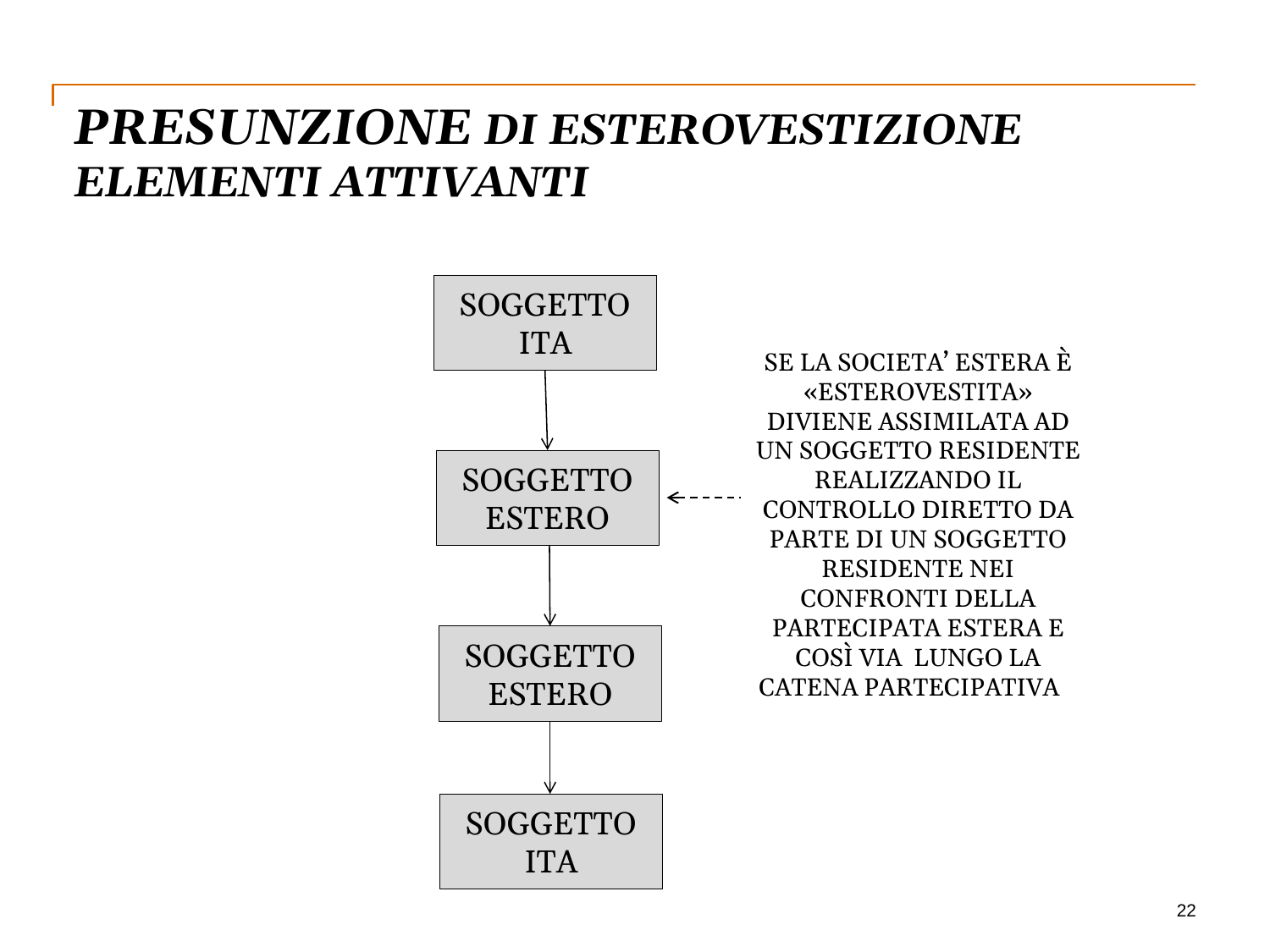

#
prEsunzione DI esterovestizione
Elementi attivanti

SOGGETTO
ITA

SE LA SOCIETA’ ESTERA È «ESTEROVESTITA» DIVIENE ASSIMILATA AD UN SOGGETTO RESIDENTE REALIZZANDO IL CONTROLLO DIRETTO DA PARTE DI UN SOGGETTO RESIDENTE NEI CONFRONTI DELLA PARTECIPATA ESTERA E COSÌ VIA  LUNGO LA CATENA PARTECIPATIVA
SOGGETTO
ESTERO
SOGGETTO
ESTERO
SOGGETTO
ITA
22